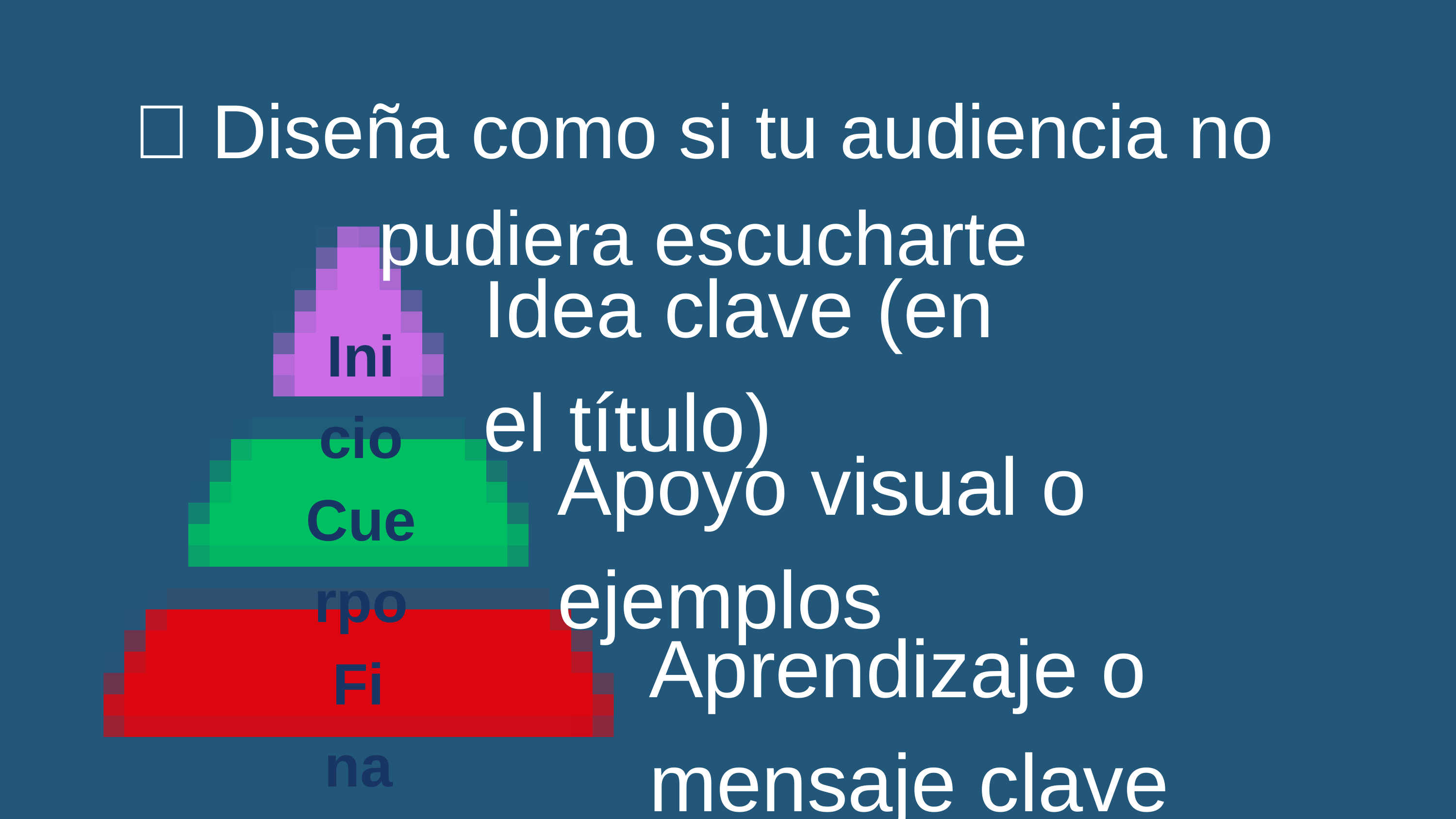

🧱 Diseña como si tu audiencia no pudiera escucharte

Idea clave (en el título)
Inicio
Apoyo visual o ejemplos
Cuerpo
Aprendizaje o mensaje clave
Final